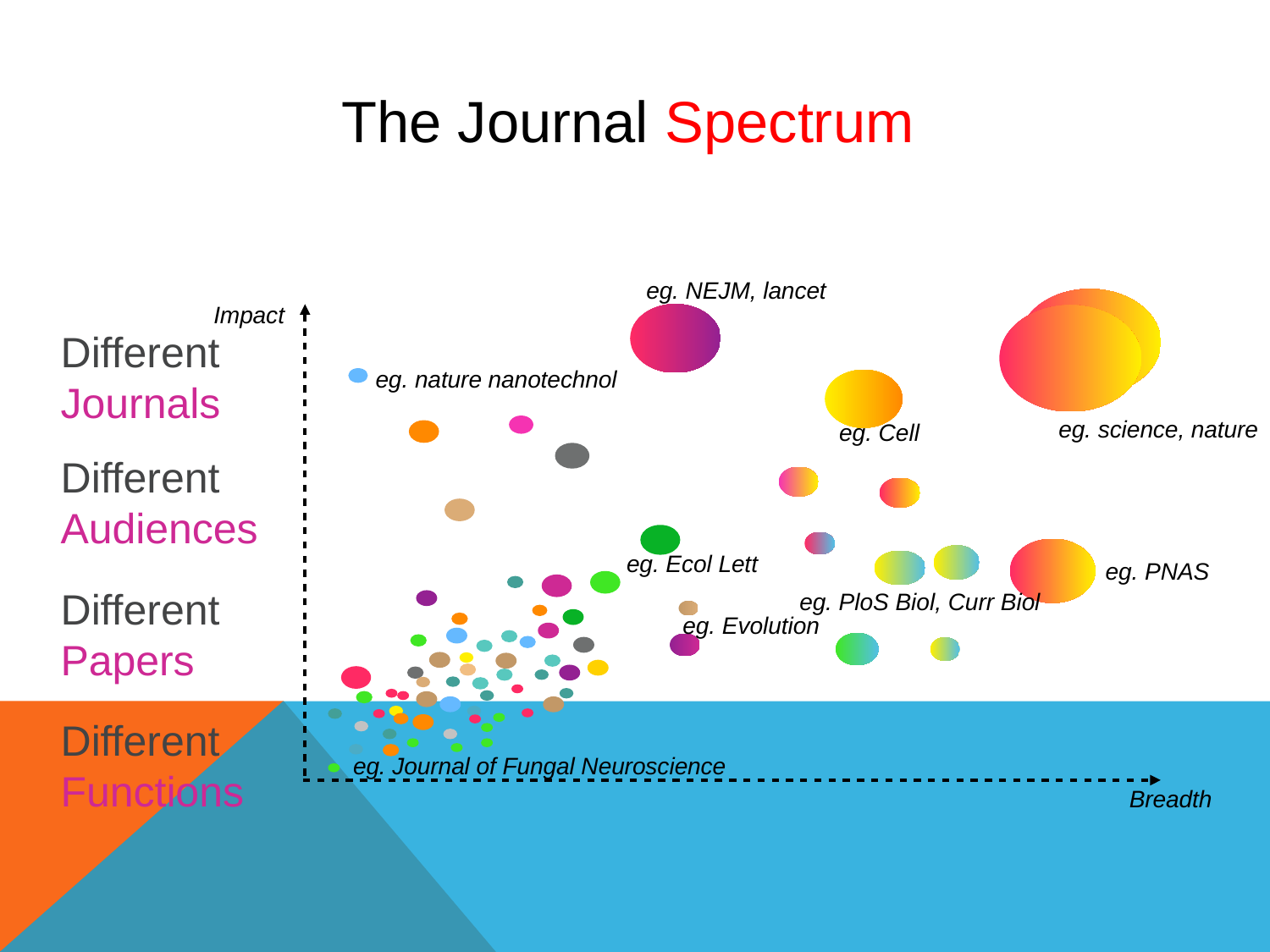

The Journal Spectrum
eg. NEJM, lancet
eg. nature nanotechnol
eg. science, nature
eg. Cell
eg. Ecol Lett
eg. PNAS
eg. PloS Biol, Curr Biol
eg. Evolution
eg. Journal of Fungal Neuroscience

Impact

Different Journals
Different Audiences
Different Papers
Different Functions
Breadth